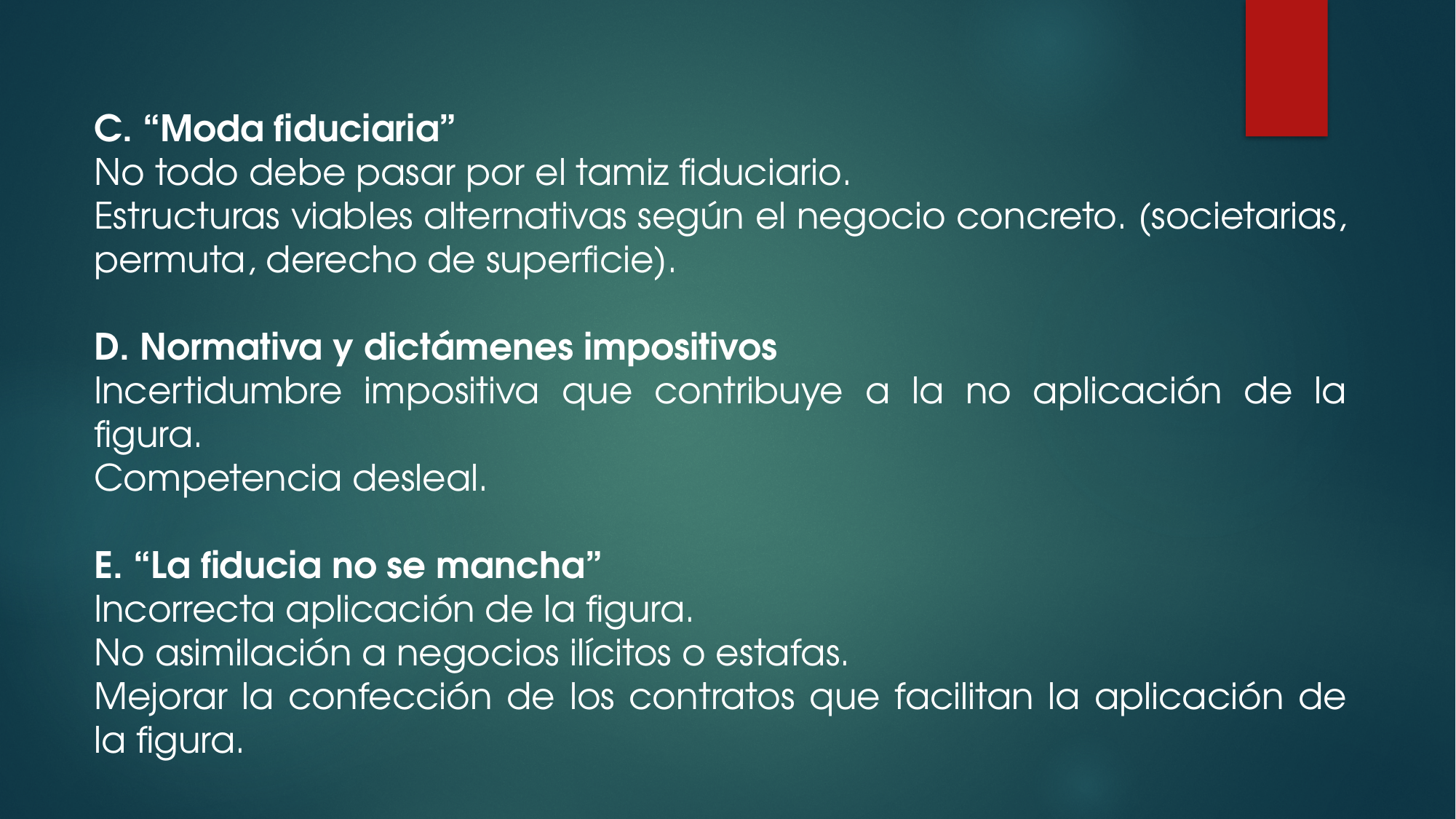

C. “Moda fiduciaria”
No todo debe pasar por el tamiz fiduciario.
Estructuras viables alternativas según el negocio concreto. (societarias, permuta, derecho de superficie).

D. Normativa y dictámenes impositivos
Incertidumbre impositiva que contribuye a la no aplicación de la figura.
Competencia desleal.

E. “La fiducia no se mancha”
Incorrecta aplicación de la figura.
No asimilación a negocios ilícitos o estafas.
Mejorar la confección de los contratos que facilitan la aplicación de la figura.